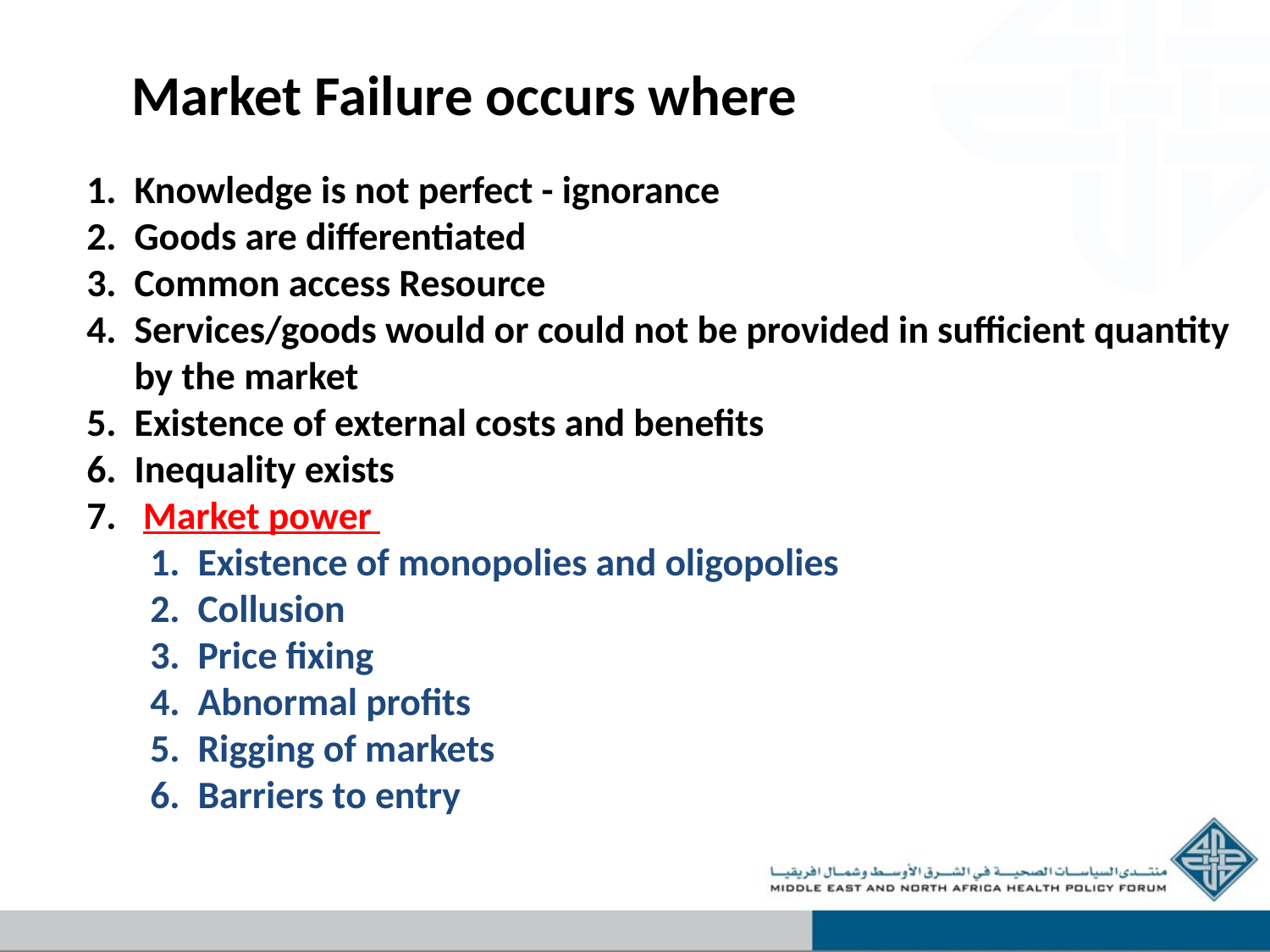

Market Failure occurs where
Knowledge is not perfect - ignorance
Goods are differentiated
Common access Resource
Services/goods would or could not be provided in sufficient quantity by the market
Existence of external costs and benefits
Inequality exists
 Market power
Existence of monopolies and oligopolies
Collusion
Price fixing
Abnormal profits
Rigging of markets
Barriers to entry